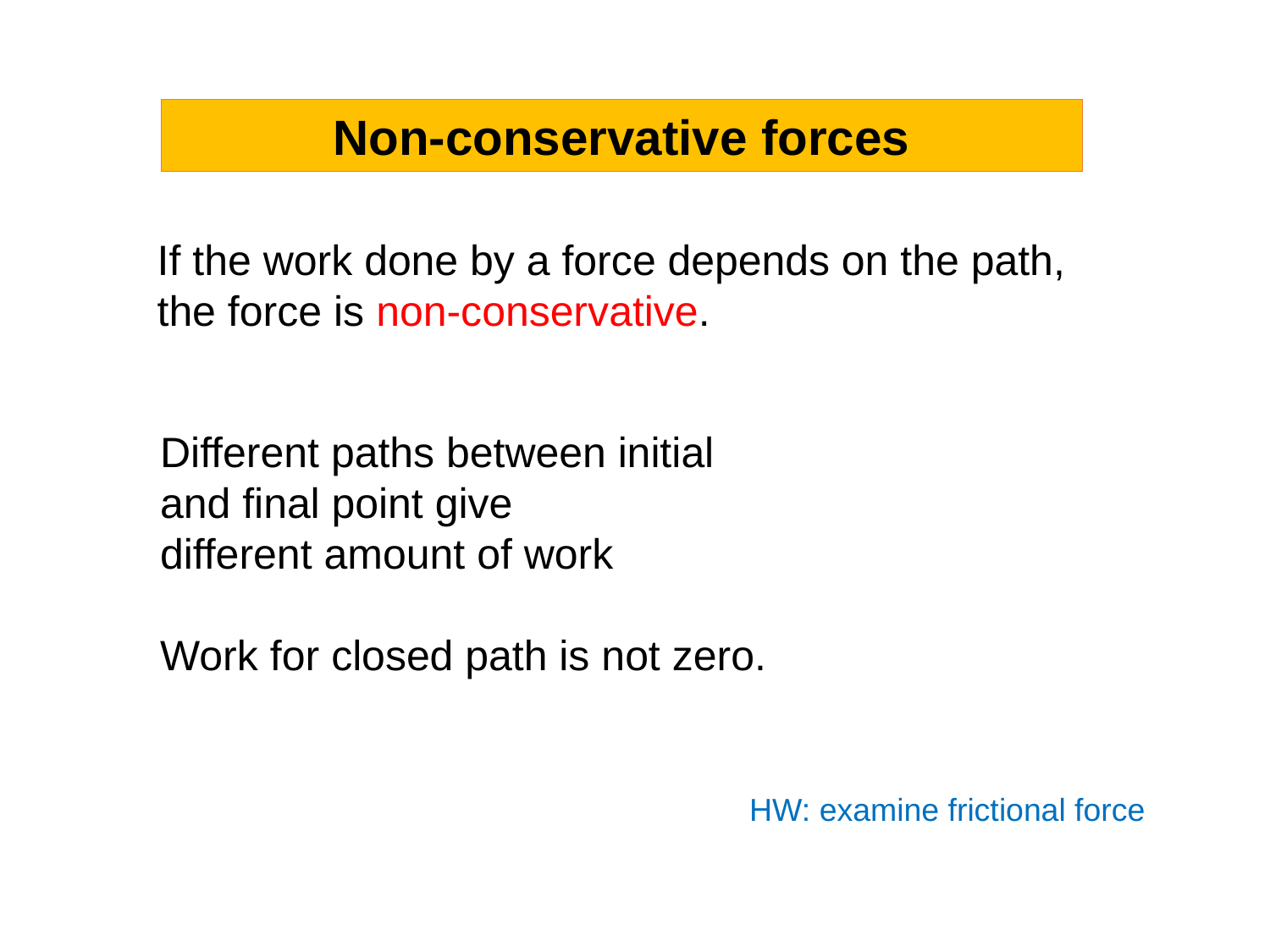

Non-conservative forces
If the work done by a force depends on the path, the force is non-conservative.
Different paths between initial
and final point give
different amount of work

Work for closed path is not zero.
HW: examine frictional force